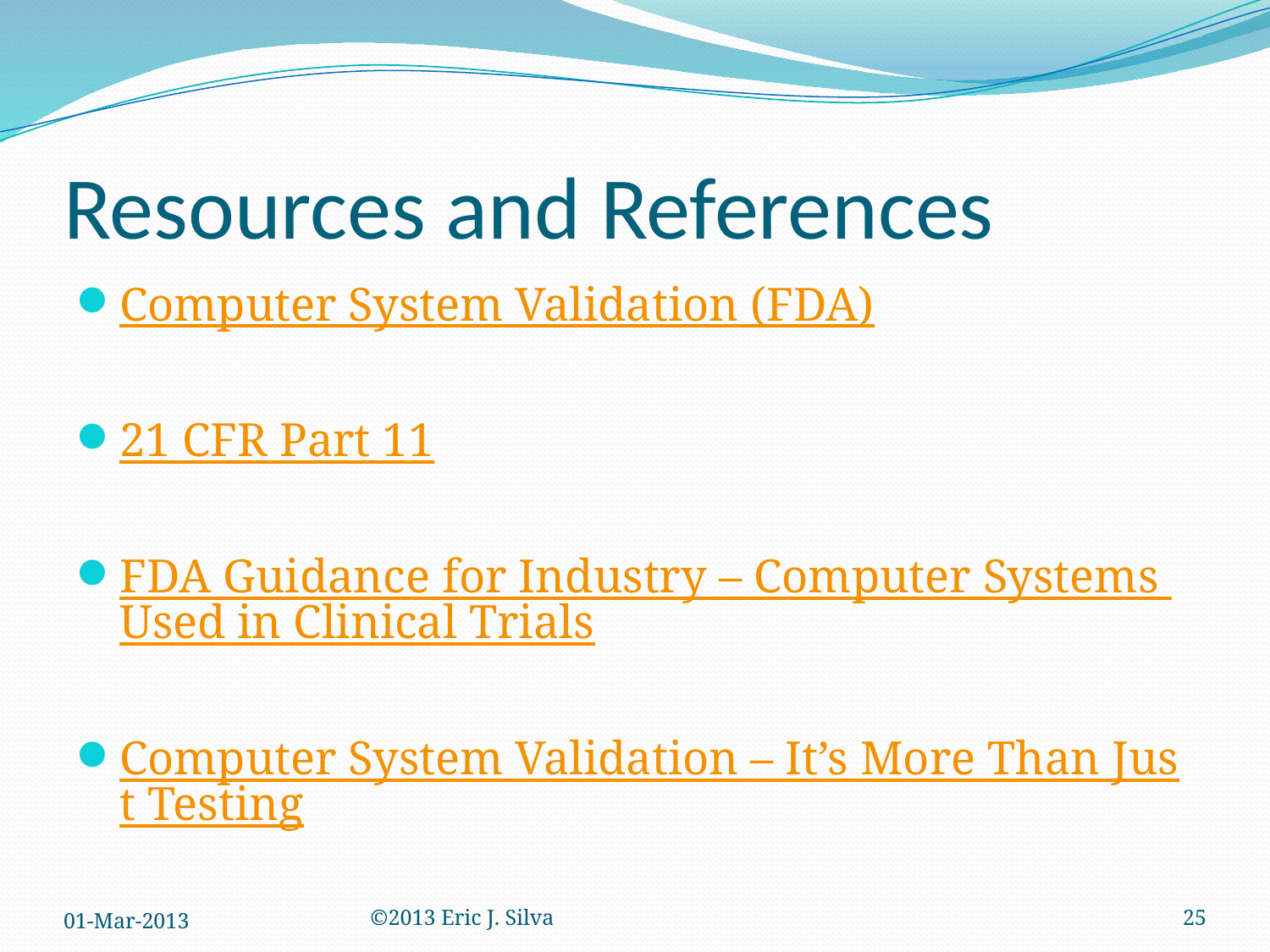

# Resources and References
Computer System Validation (FDA)

21 CFR Part 11

FDA Guidance for Industry – Computer Systems Used in Clinical Trials

Computer System Validation – It’s More Than Just Testing
01-Mar-2013
©2013 Eric J. Silva
25